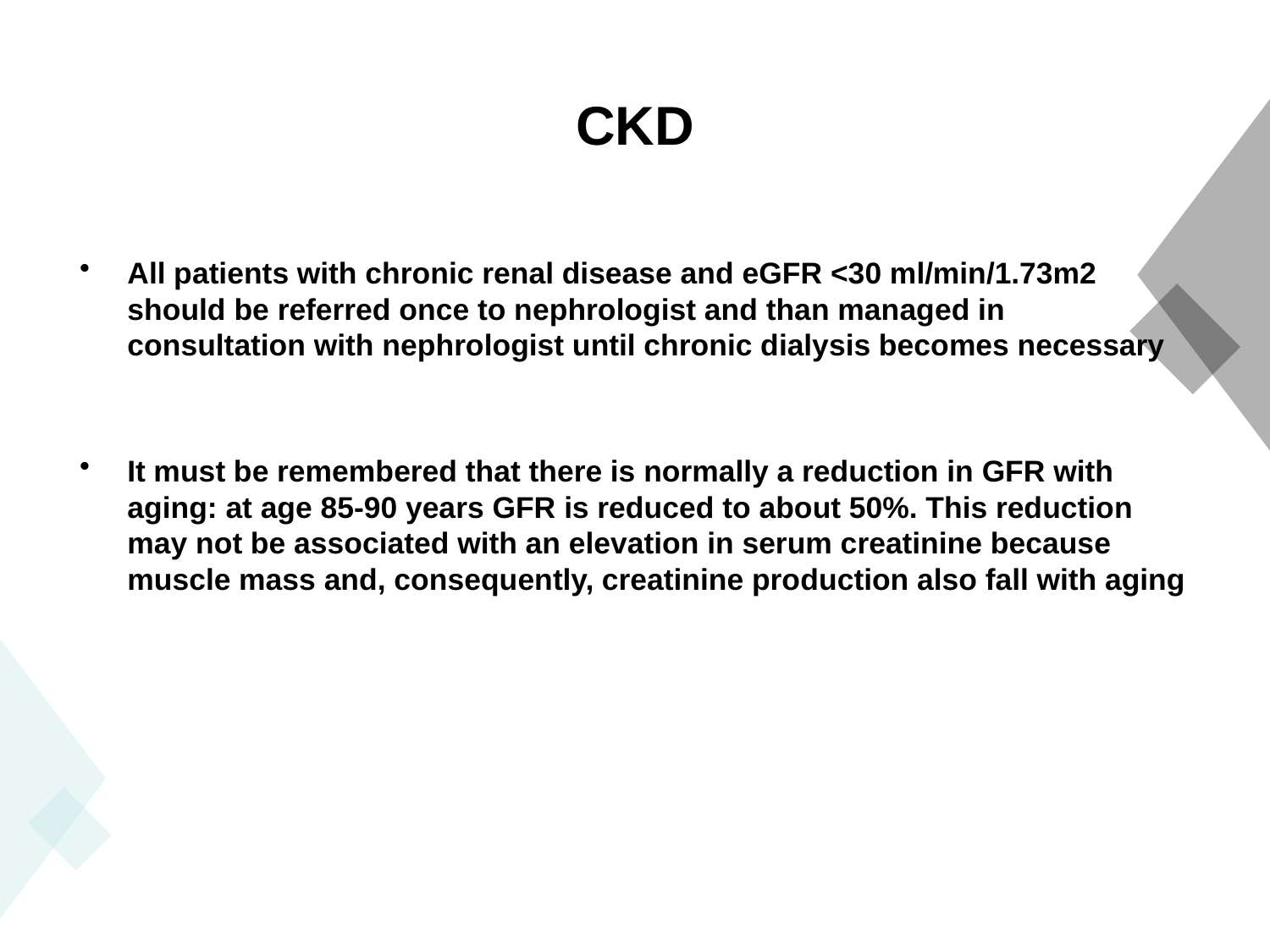

# CKD

All patients with chronic renal disease and eGFR <30 ml/min/1.73m2 should be referred once to nephrologist and than managed in consultation with nephrologist until chronic dialysis becomes necessary

It must be remembered that there is normally a reduction in GFR with aging: at age 85-90 years GFR is reduced to about 50%. This reduction may not be associated with an elevation in serum creatinine because muscle mass and, consequently, creatinine production also fall with aging